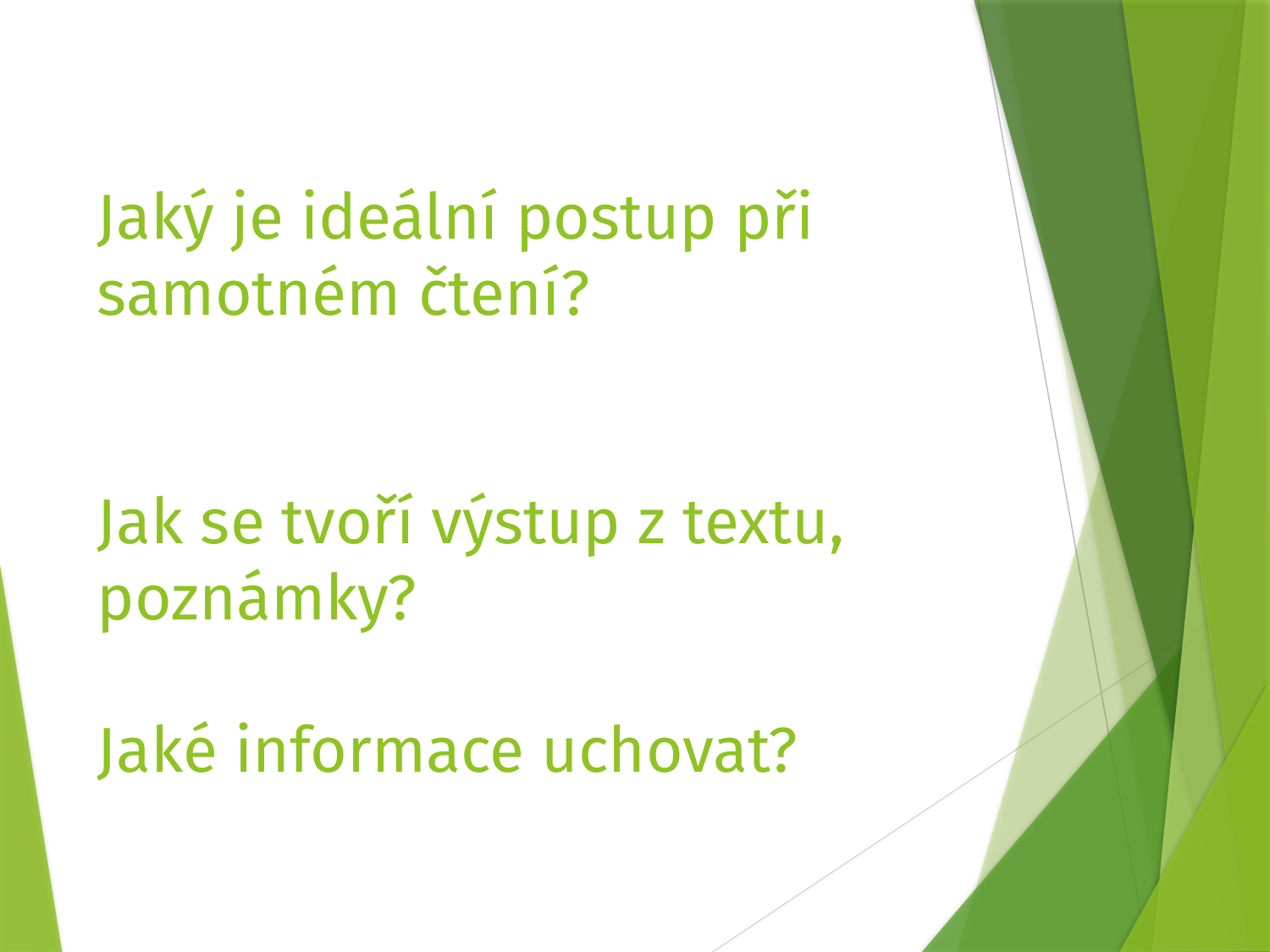

# Jaký je ideální postup při samotném čtení? Jak se tvoří výstup z textu, poznámky? Jaké informace uchovat?